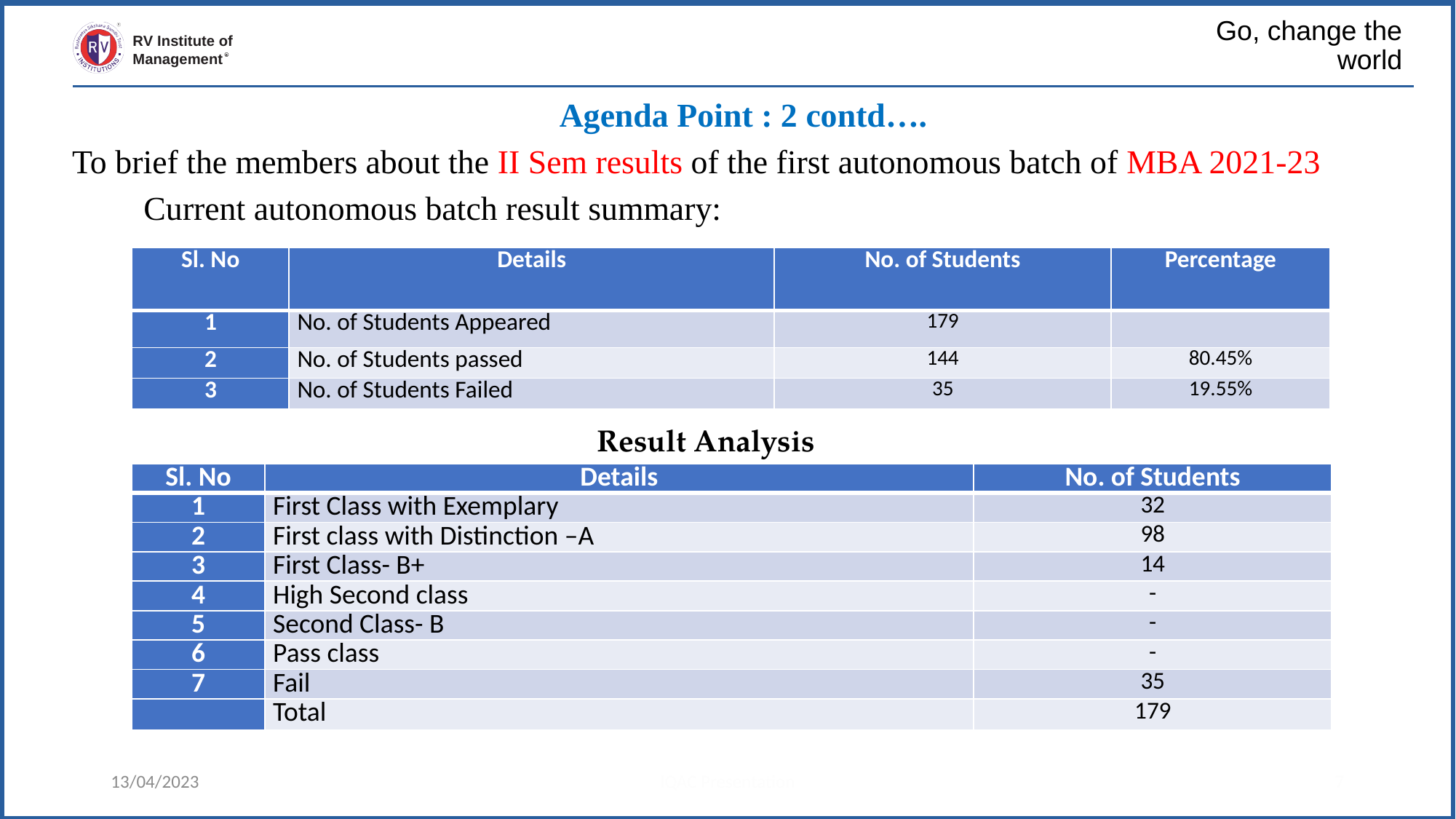

# Go, change the world
RV Institute of
Management

Agenda Point : 2 contd….
To brief the members about the II Sem results of the first autonomous batch of MBA 2021-23
Current autonomous batch result summary:

| Sl. No | Details | No. of Students | Percentage |
| --- | --- | --- | --- |
| 1 | No. of Students Appeared | 179 |  |
| 2 | No. of Students passed | 144 | 80.45% |
| 3 | No. of Students Failed | 35 | 19.55% |
Result Analysis
| Sl. No | Details | No. of Students |
| --- | --- | --- |
| 1 | First Class with Exemplary | 32 |
| 2 | First class with Distinction –A | 98 |
| 3 | First Class- B+ | 14 |
| 4 | High Second class | - |
| 5 | Second Class- B | - |
| 6 | Pass class | - |
| 7 | Fail | 35 |
|  | Total | 179 |
13/04/2023
IQAC Presentation
7